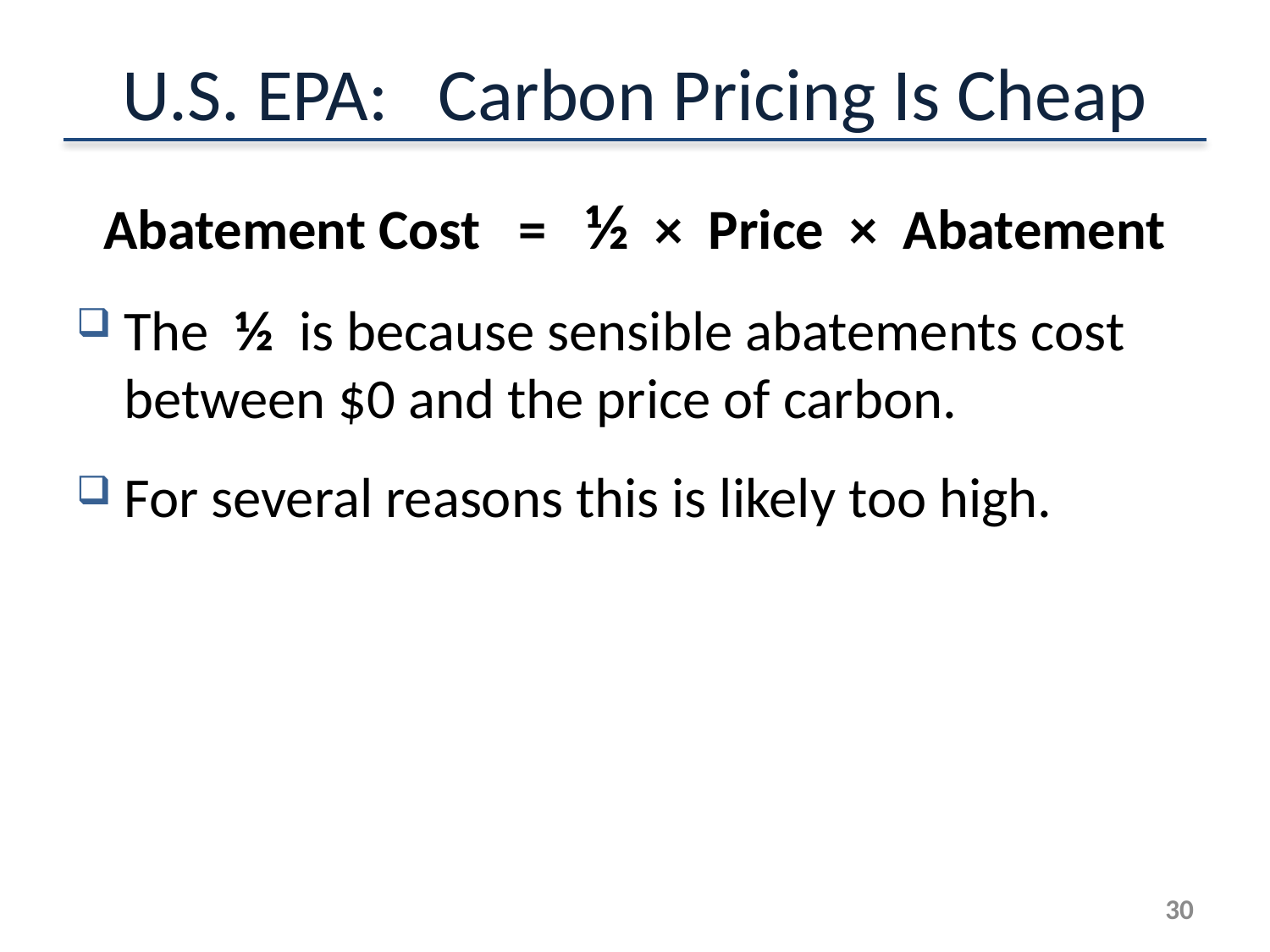

# U.S. EPA:   Carbon Pricing Is Cheap
Abatement Cost   =   ½  ×  Price  ×  Abatement
The  ½  is because sensible abatements cost between $0 and the price of carbon.
For several reasons this is likely too high.
30